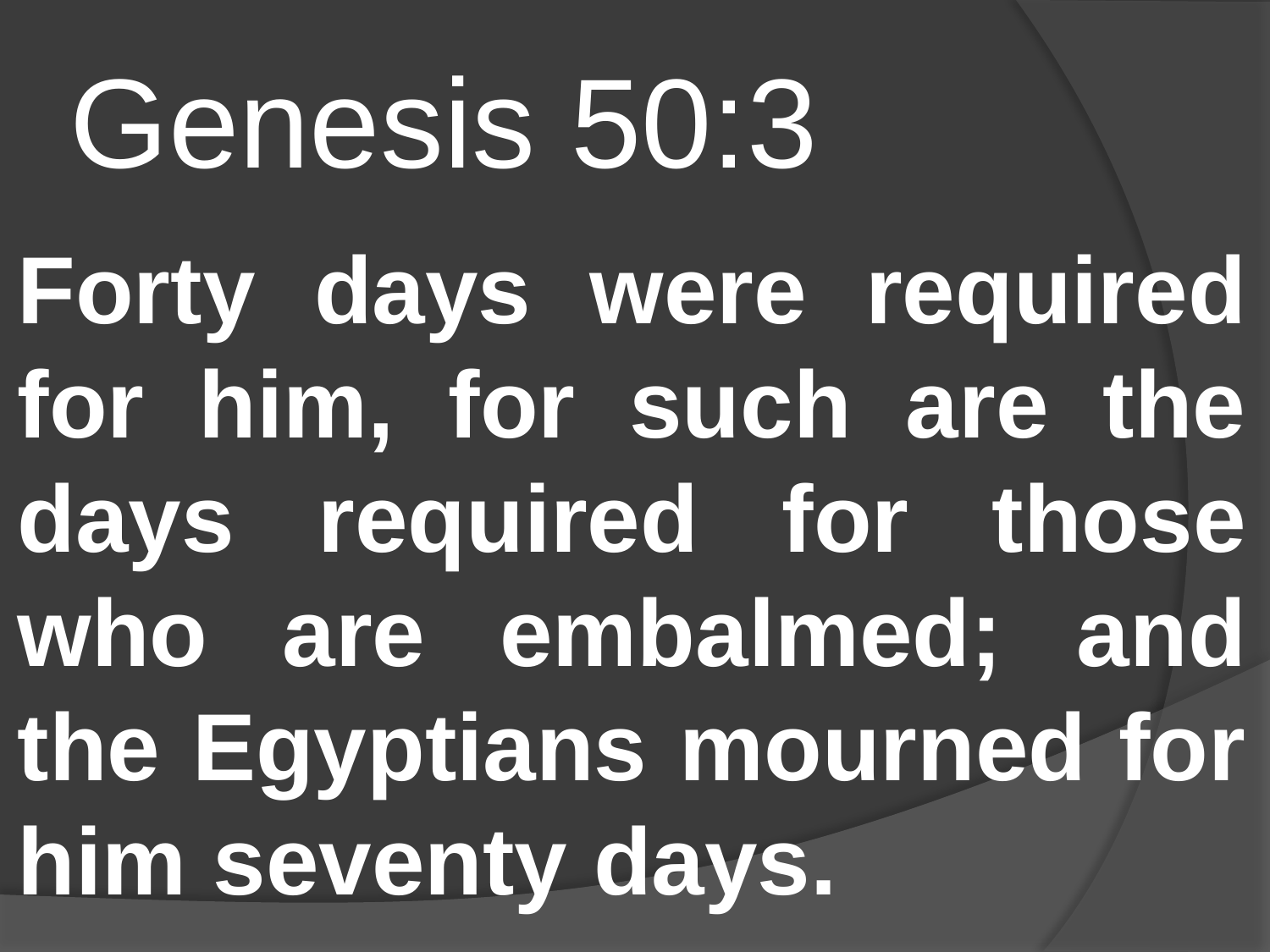

# Genesis 50:3
Forty days were required for him, for such are the days required for those who are embalmed; and the Egyptians mourned for him seventy days.